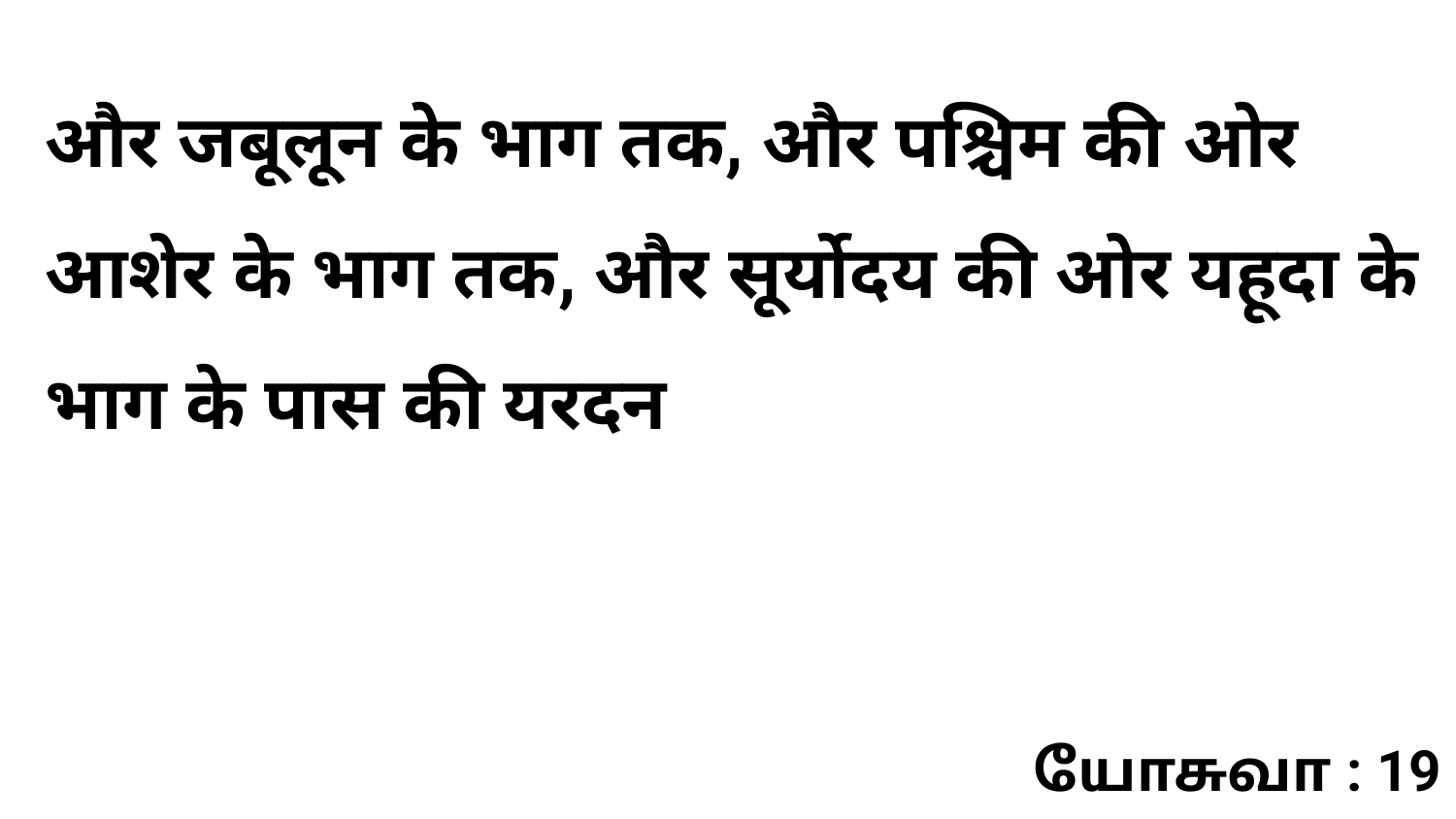

और जबूलून के भाग तक, और पश्चिम की ओर आशेर के भाग तक, और सूर्योदय की ओर यहूदा के भाग के पास की यरदन
யோசுவா : 19